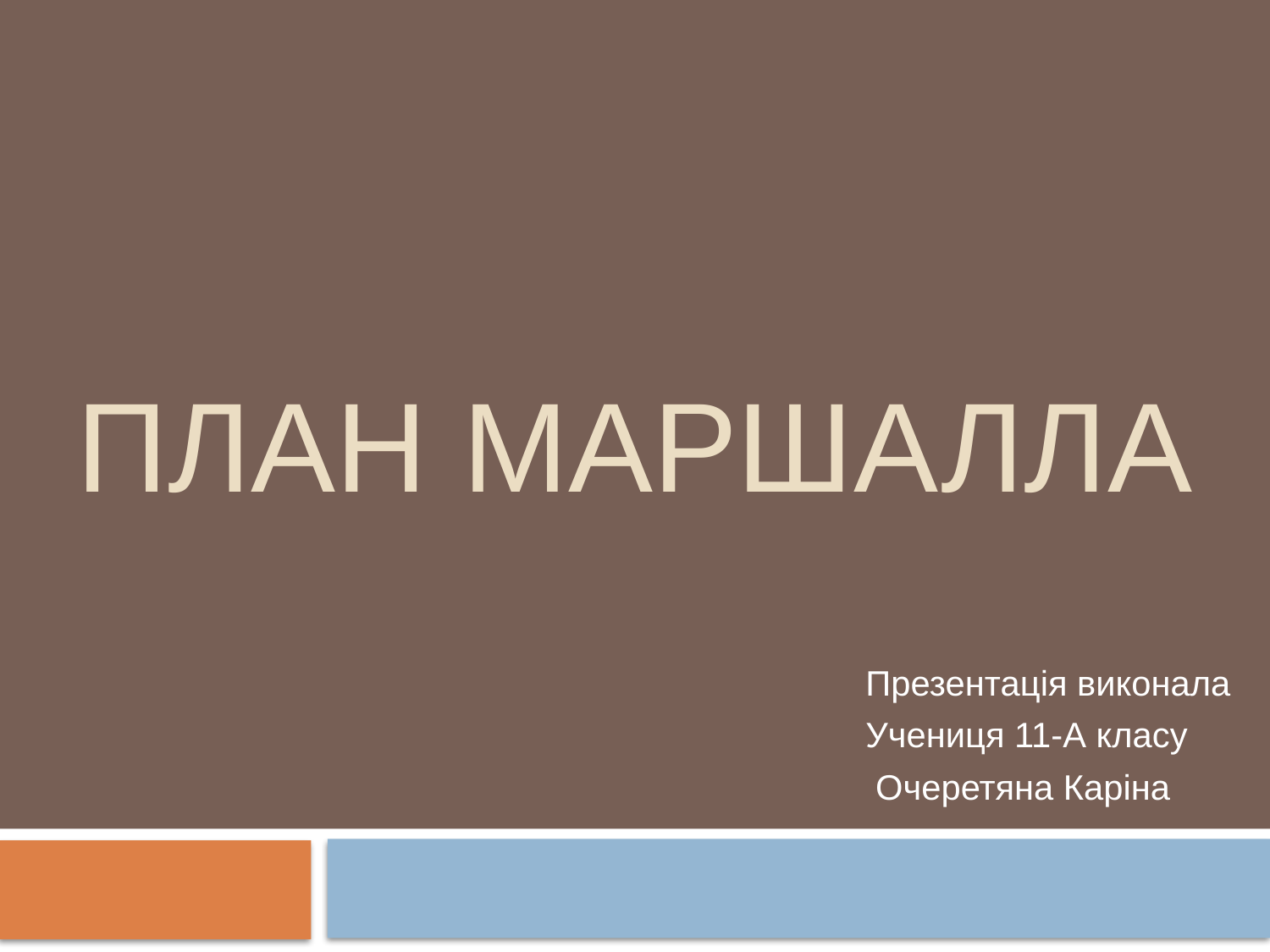

# План маршалла
Презентація виконала
Учениця 11-А класу
 Очеретяна Каріна